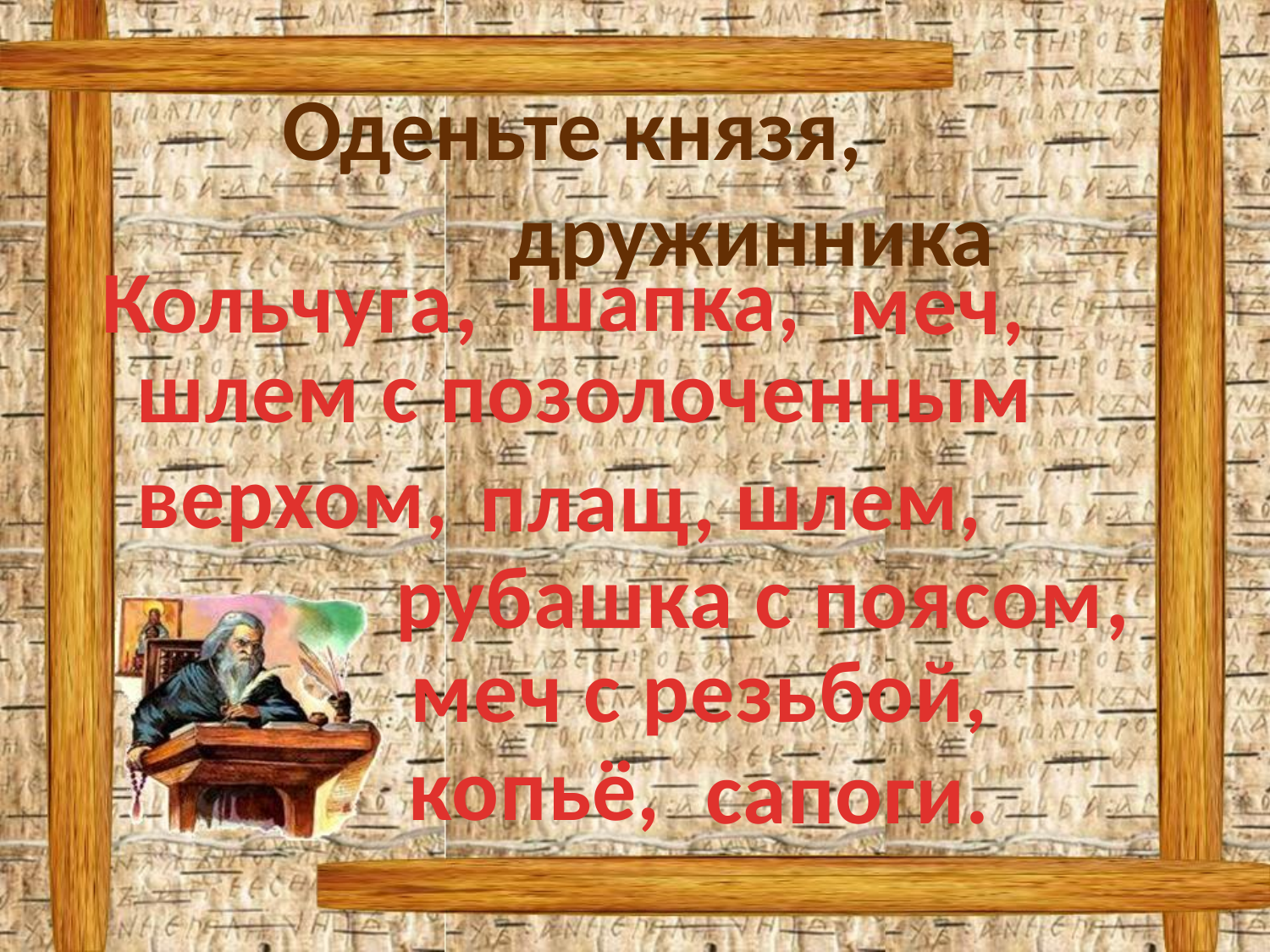

Оденьте князя,
                  дружинника
Кольчуга,
шапка,
меч,
шлем с позолоченным
верхом,
шлем,
плащ,
рубашка с поясом,
меч с резьбой,
копьё,
сапоги.